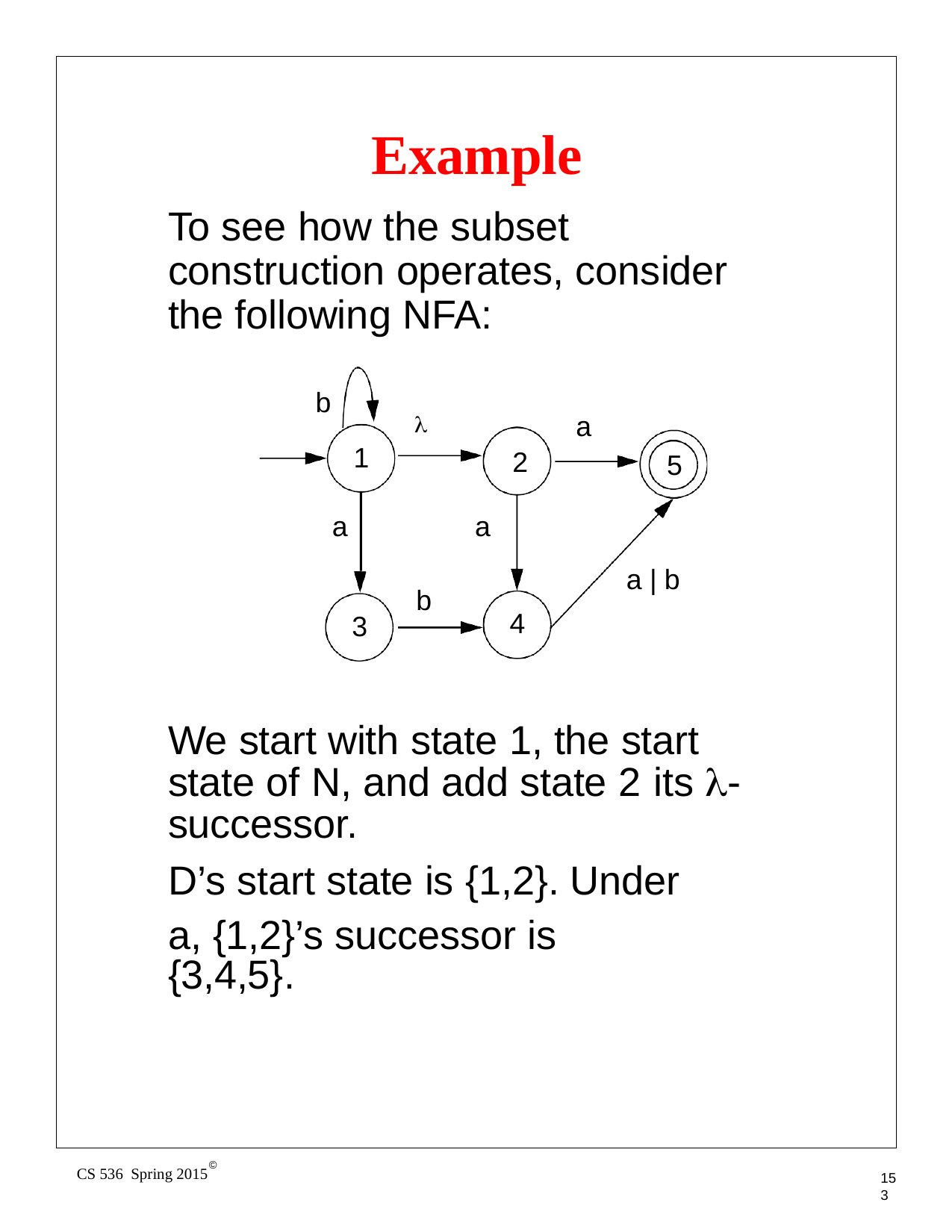

# Example
To see how the subset construction operates, consider the following NFA:

b

a
λ
1
2
5
a
a
a | b
b
4
3
We start with state 1, the start state of N, and add state 2 its λ- successor.
D’s start state is {1,2}. Under a, {1,2}’s successor is
{3,4,5}.
©
CS 536  Spring 2015
153